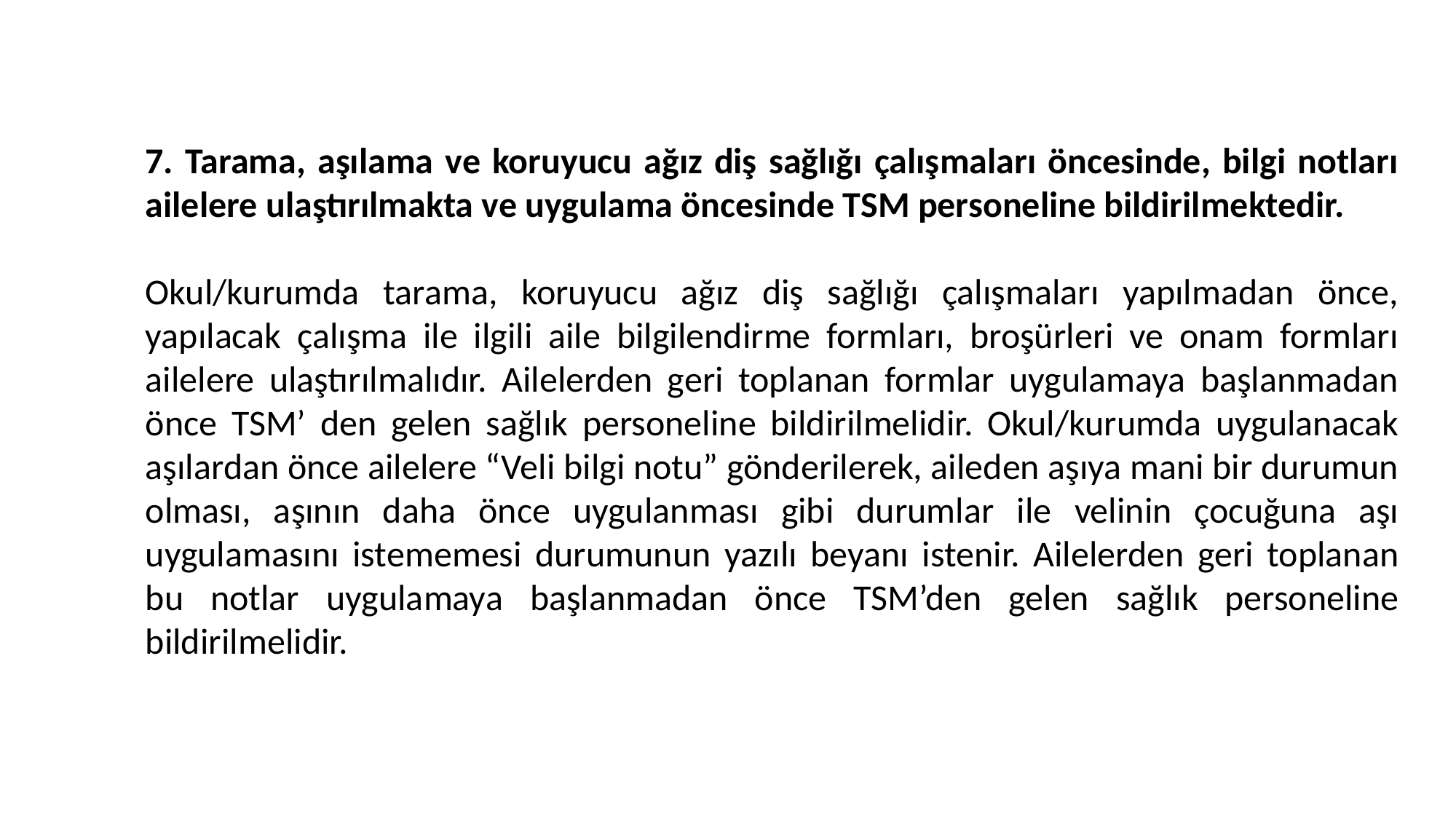

3a-Sağlık Hizmetleri

7. Tarama, aşılama ve koruyucu ağız diş sağlığı çalışmaları öncesinde, bilgi notları ailelere ulaştırılmakta ve uygulama öncesinde TSM personeline bildirilmektedir.

Okul/kurumda tarama, koruyucu ağız diş sağlığı çalışmaları yapılmadan önce, yapılacak çalışma ile ilgili aile bilgilendirme formları, broşürleri ve onam formları ailelere ulaştırılmalıdır. Ailelerden geri toplanan formlar uygulamaya başlanmadan önce TSM’ den gelen sağlık personeline bildirilmelidir. Okul/kurumda uygulanacak aşılardan önce ailelere “Veli bilgi notu” gönderilerek, aileden aşıya mani bir durumun olması, aşının daha önce uygulanması gibi durumlar ile velinin çocuğuna aşı uygulamasını istememesi durumunun yazılı beyanı istenir. Ailelerden geri toplanan bu notlar uygulamaya başlanmadan önce TSM’den gelen sağlık personeline bildirilmelidir.